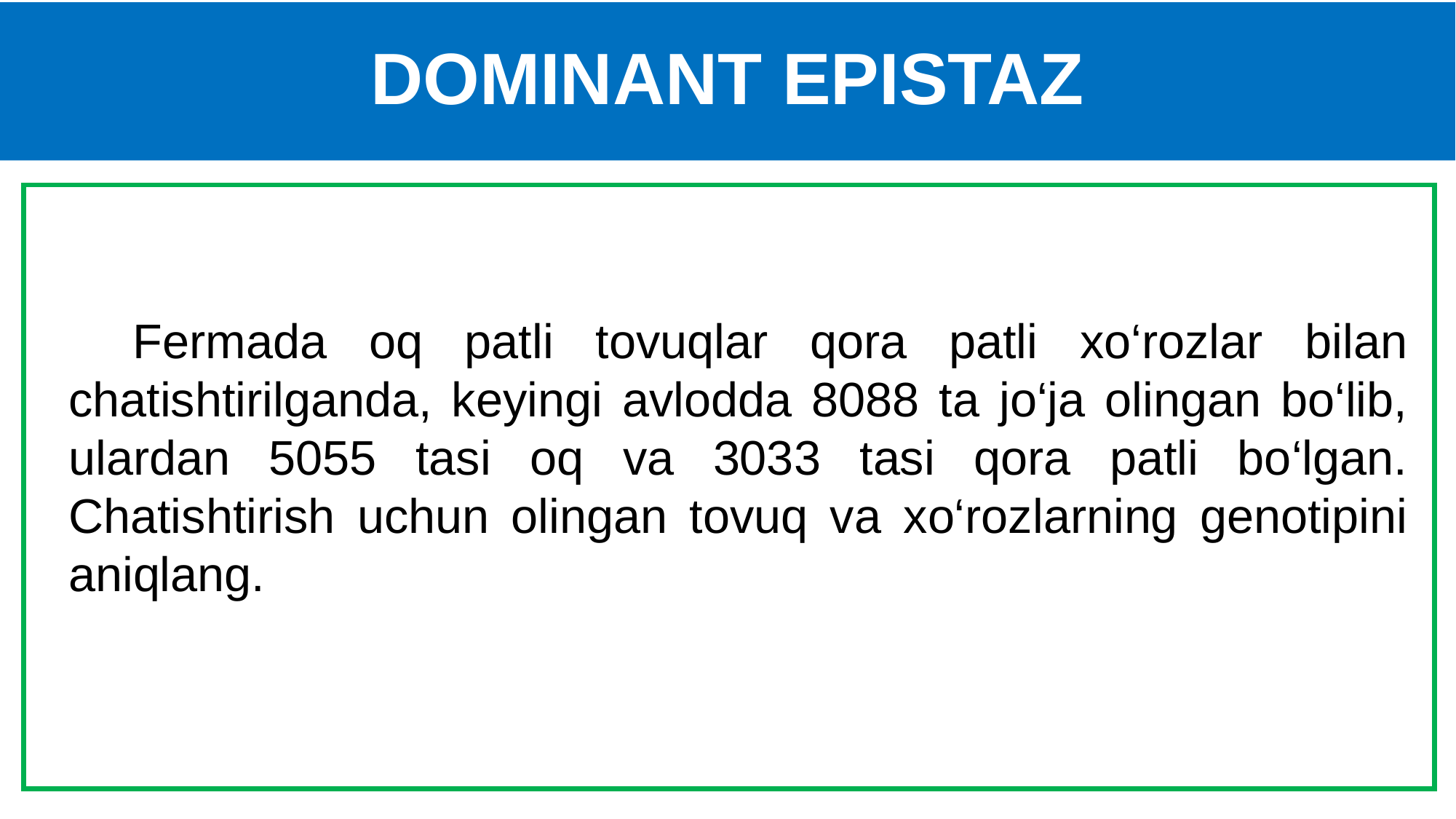

# DOMINANT EPISTAZ

Fermada oq patli tovuqlar qora patli xo‘rozlar bilan chatishtirilganda, keyingi avlodda 8088 ta jo‘ja olingan bo‘lib, ulardan 5055 tasi oq va 3033 tasi qora patli bo‘lgan. Chatishtirish uchun olingan tovuq va xo‘rozlarning genotipini aniqlang.